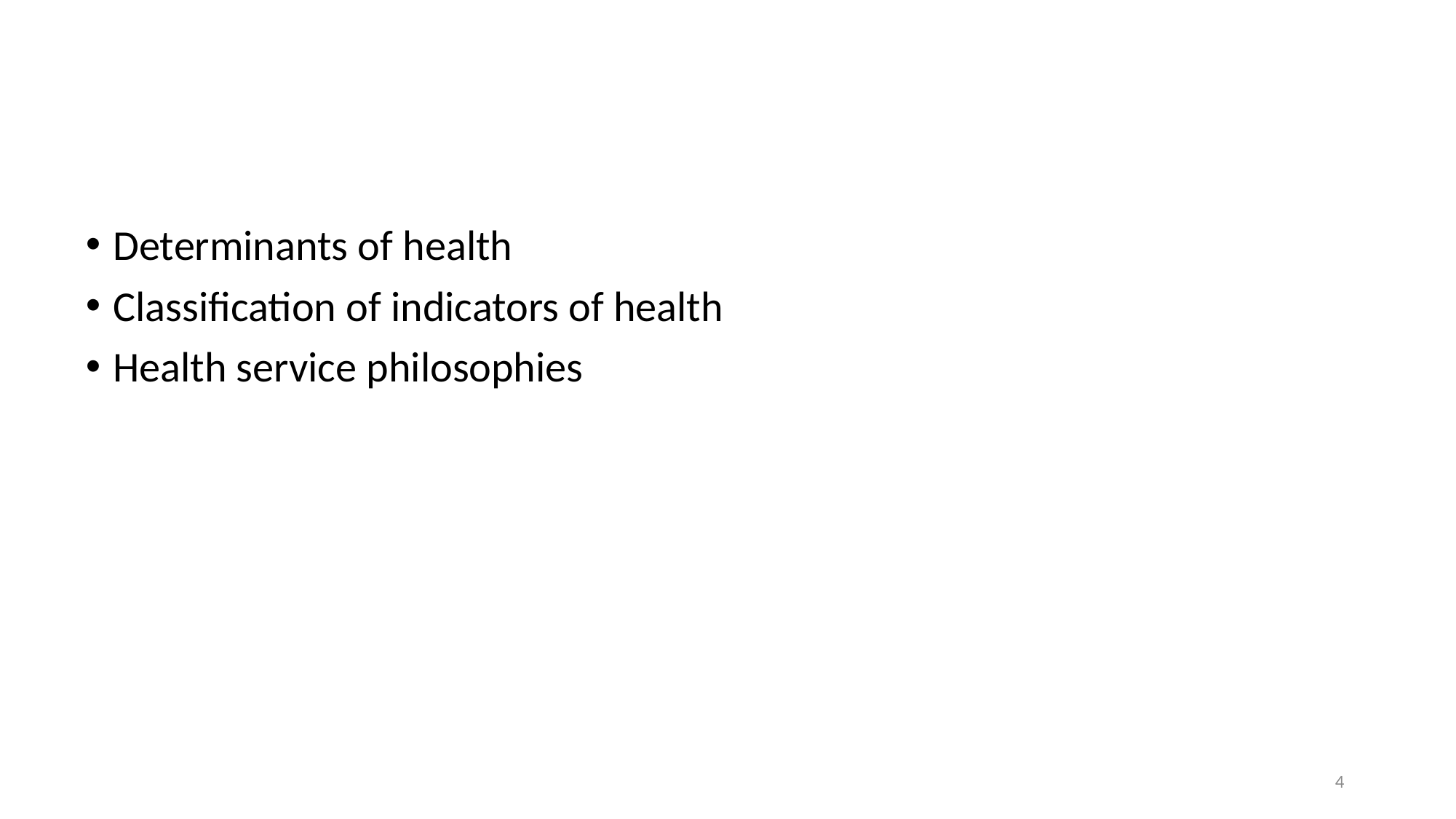

Determinants of health
Classification of indicators of health
Health service philosophies

4